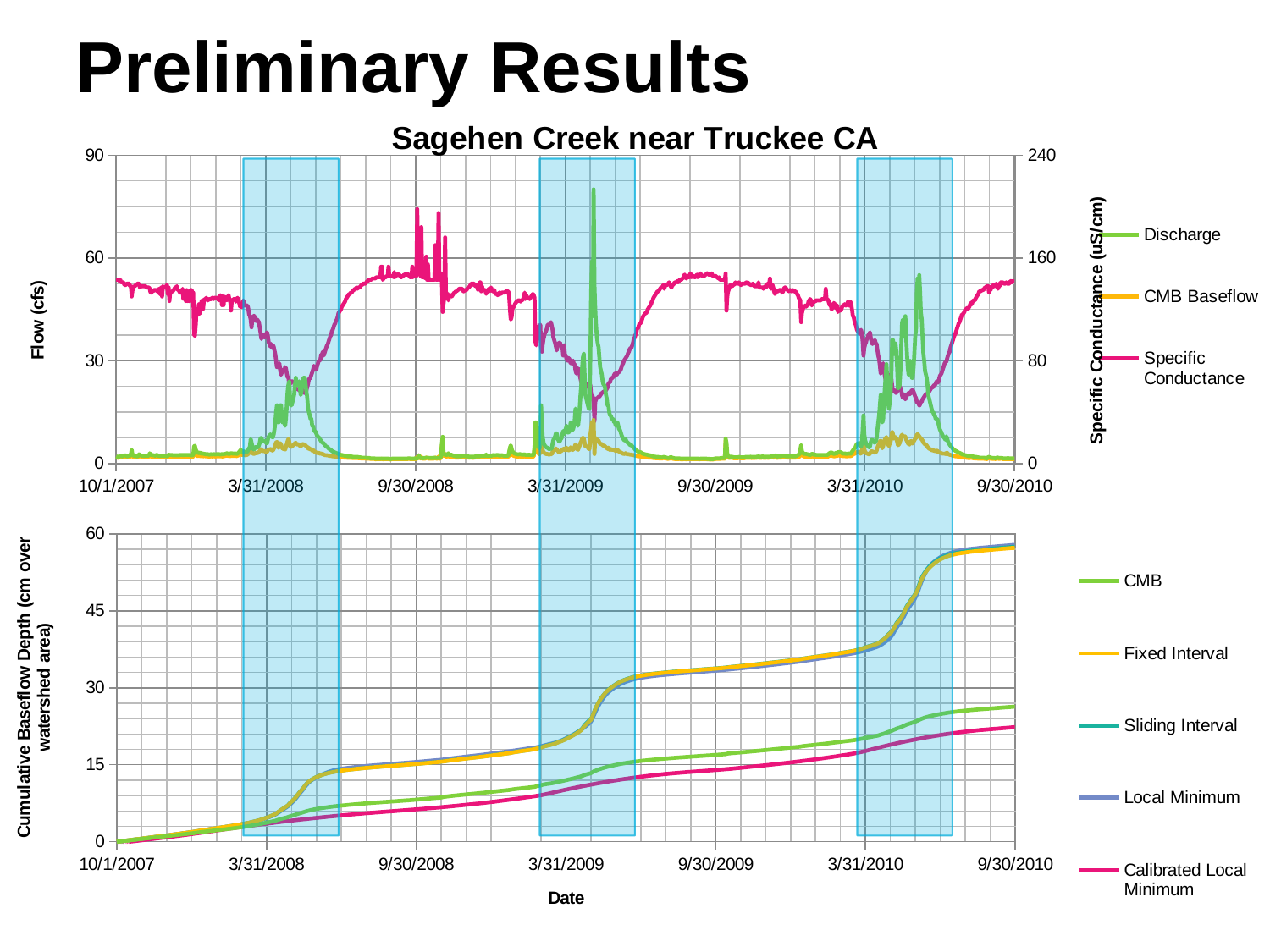

# Preliminary Results

### Chart: Sagehen Creek near Truckee CA

| Category |  |  |  |
|---|---|---|---|

### Chart

| Category |  |  |  |  |  |
|---|---|---|---|---|---|